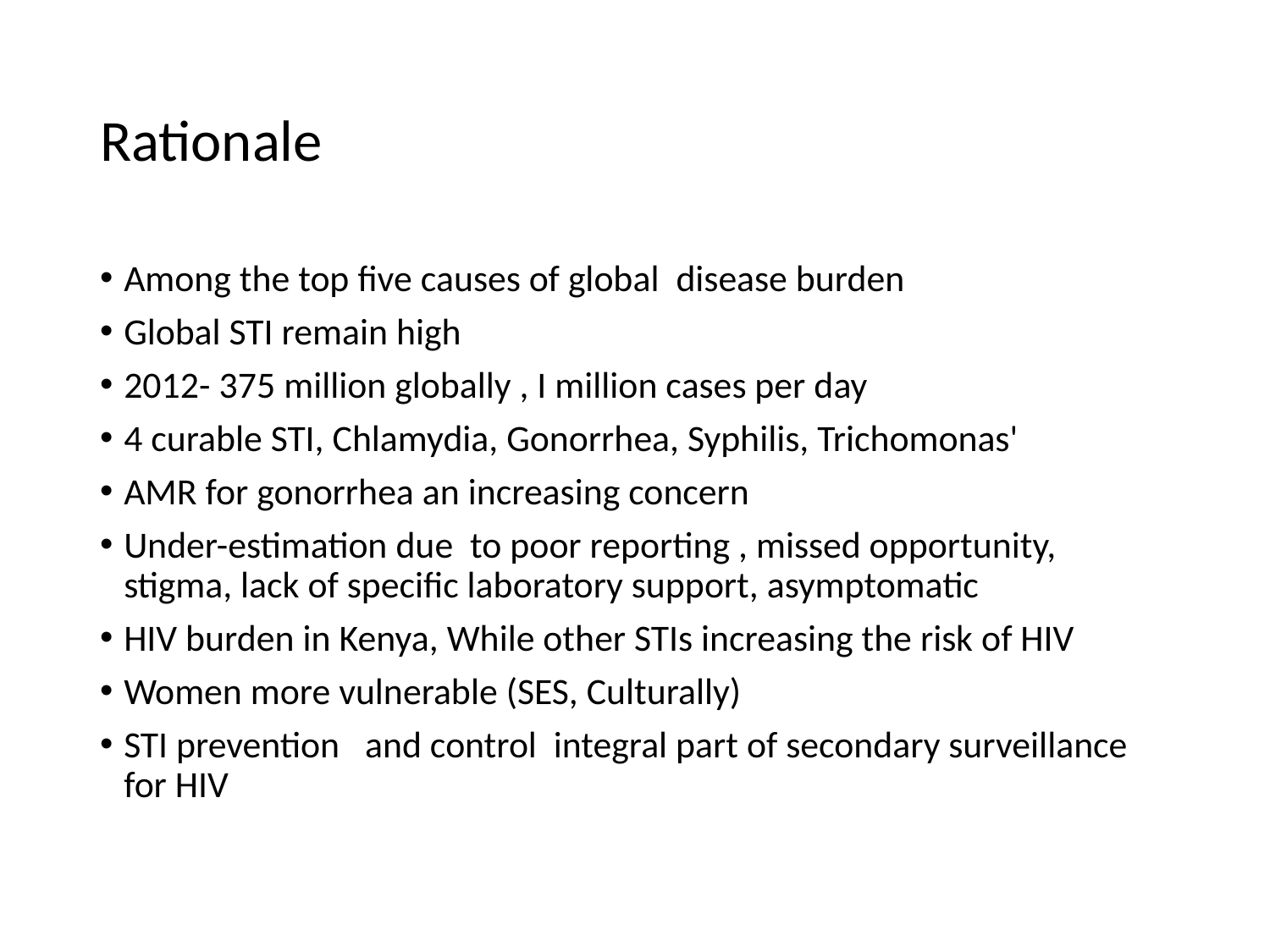

# Rationale
Among the top five causes of global  disease burden
Global STI remain high
2012- 375 million globally , I million cases per day
4 curable STI, Chlamydia, Gonorrhea, Syphilis, Trichomonas'
AMR for gonorrhea an increasing concern
Under-estimation due  to poor reporting , missed opportunity, stigma, lack of specific laboratory support, asymptomatic
HIV burden in Kenya, While other STIs increasing the risk of HIV
Women more vulnerable (SES, Culturally)
STI prevention   and control  integral part of secondary surveillance for HIV